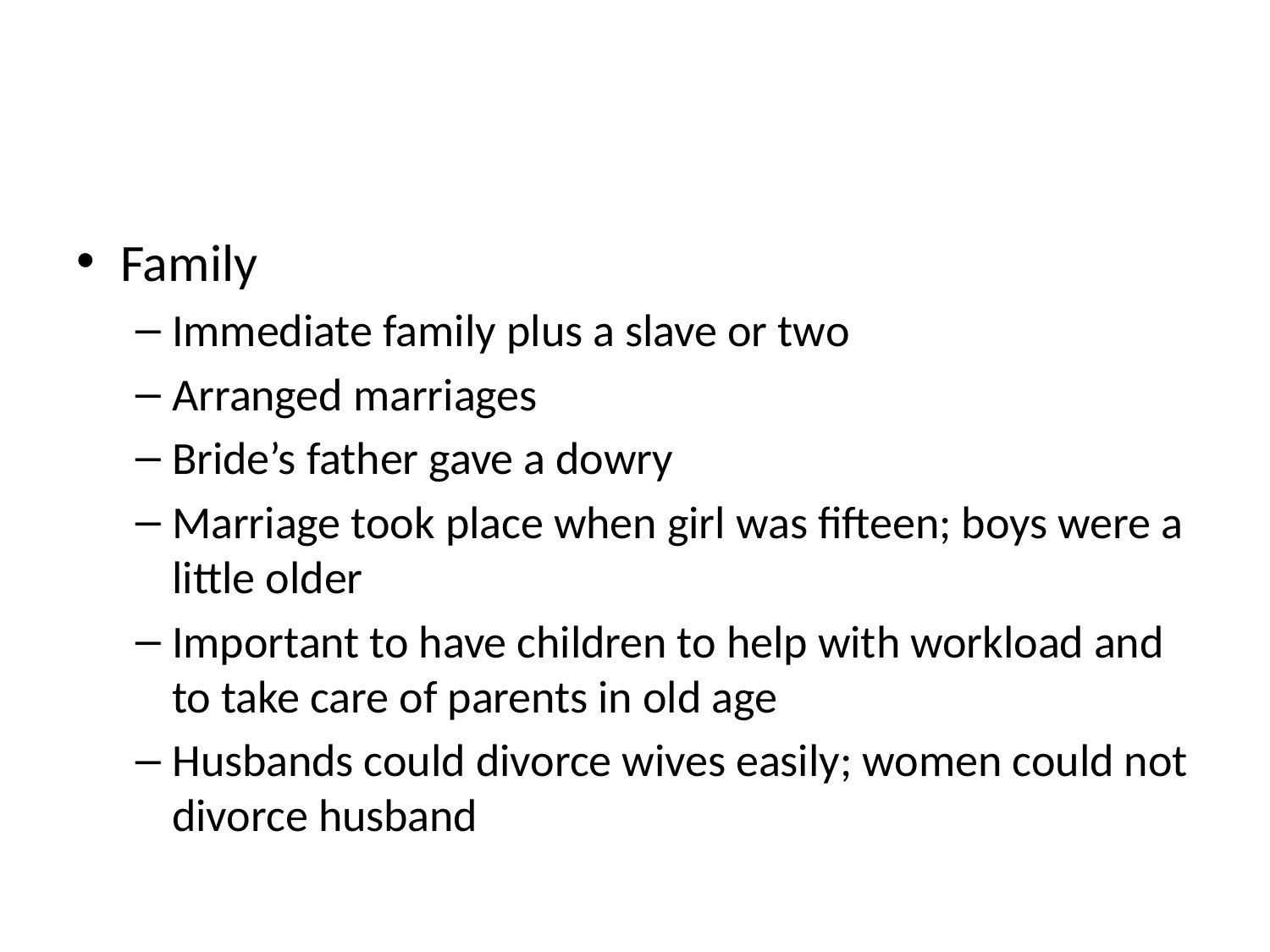

#
Family
Immediate family plus a slave or two
Arranged marriages
Bride’s father gave a dowry
Marriage took place when girl was fifteen; boys were a little older
Important to have children to help with workload and to take care of parents in old age
Husbands could divorce wives easily; women could not divorce husband